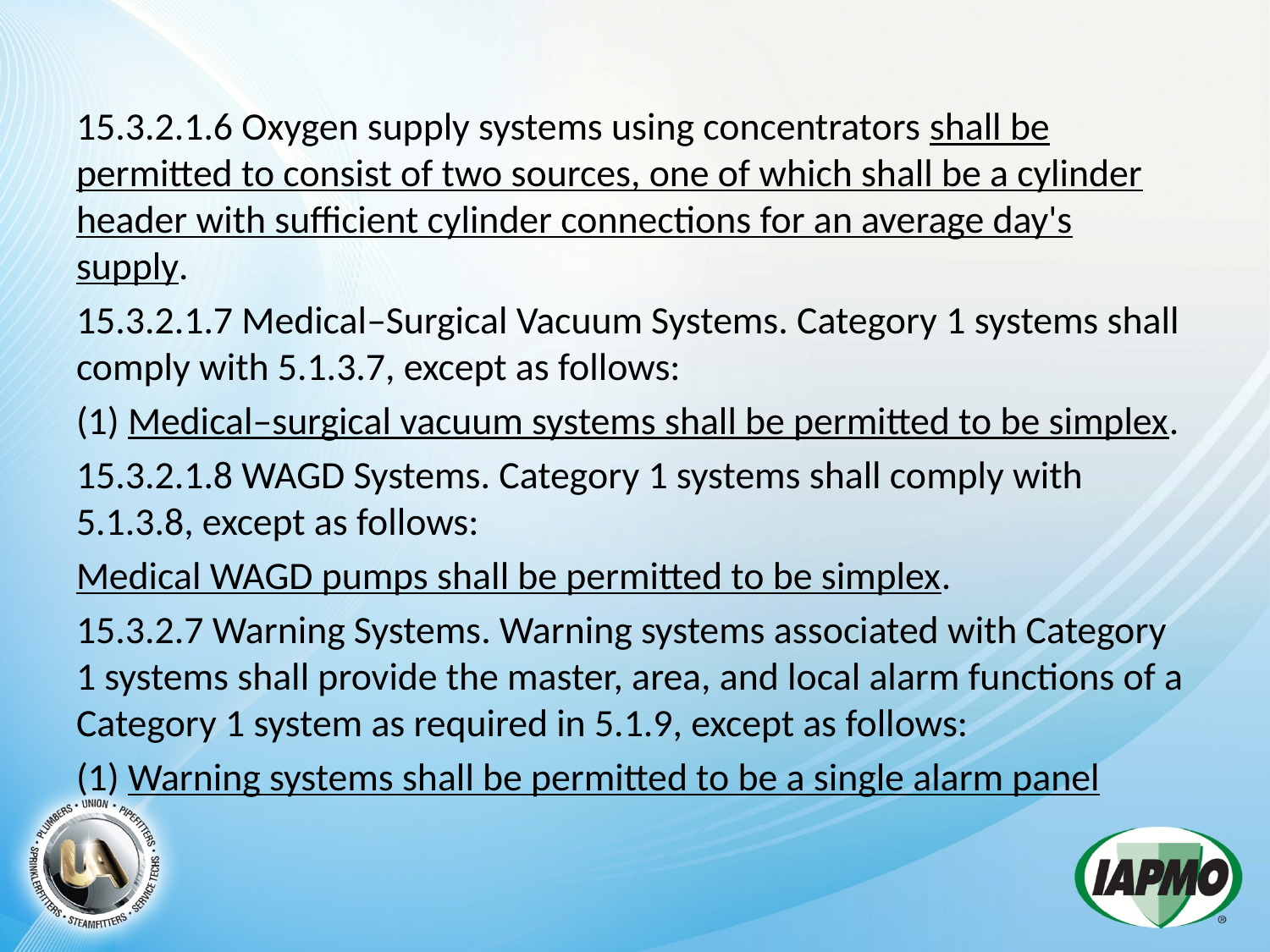

15.3.2.1.6 Oxygen supply systems using concentrators shall be permitted to consist of two sources, one of which shall be a cylinder header with sufficient cylinder connections for an average day's supply.
15.3.2.1.7 Medical–Surgical Vacuum Systems. Category 1 systems shall comply with 5.1.3.7, except as follows:
(1) Medical–surgical vacuum systems shall be permitted to be simplex.
15.3.2.1.8 WAGD Systems. Category 1 systems shall comply with 5.1.3.8, except as follows:
Medical WAGD pumps shall be permitted to be simplex.
15.3.2.7 Warning Systems. Warning systems associated with Category 1 systems shall provide the master, area, and local alarm functions of a Category 1 system as required in 5.1.9, except as follows:
(1) Warning systems shall be permitted to be a single alarm panel